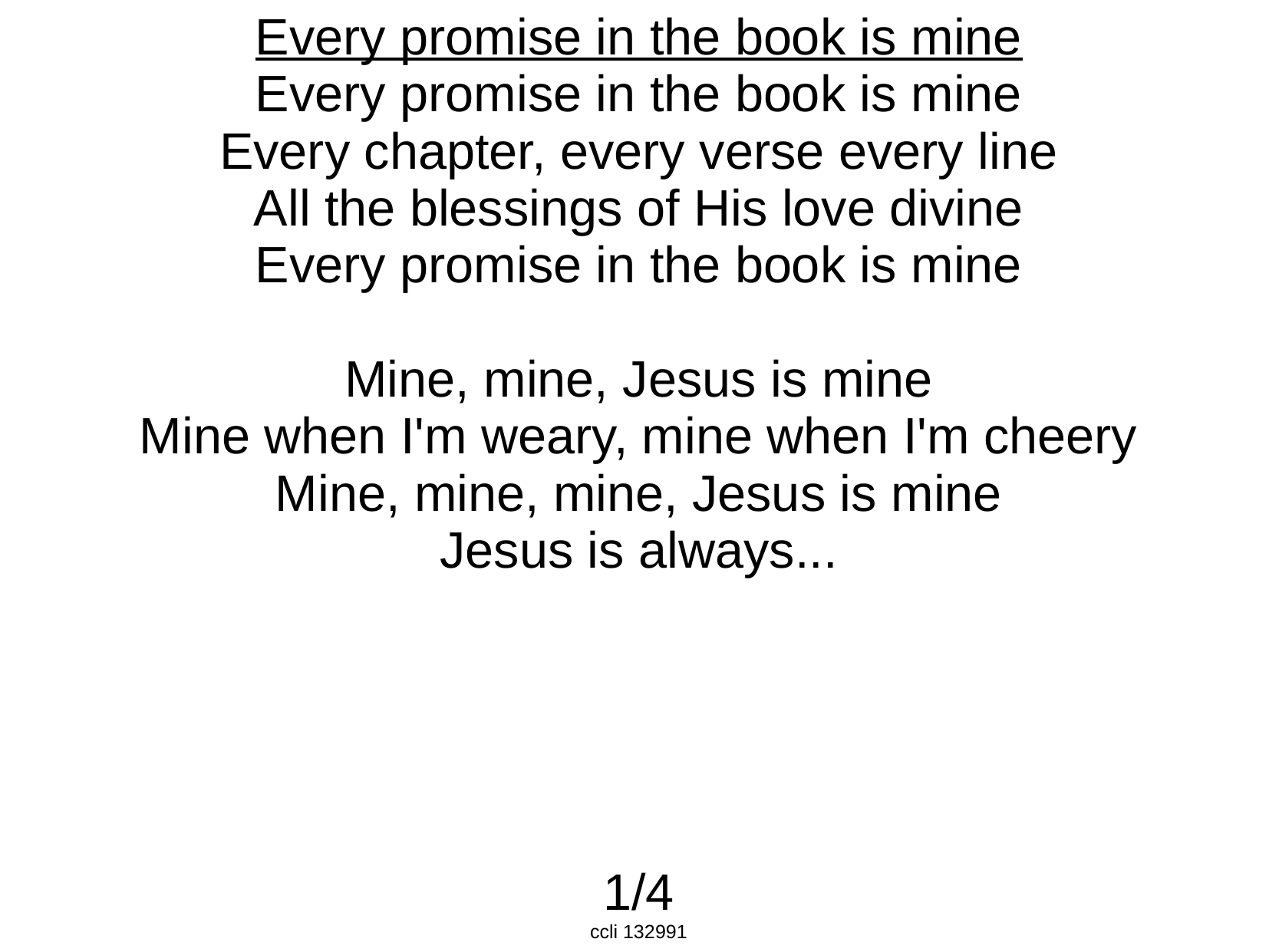

Every promise in the book is mine
Every promise in the book is mine
Every chapter, every verse every line
All the blessings of His love divine
Every promise in the book is mine

Mine, mine, Jesus is mine
Mine when I'm weary, mine when I'm cheery
Mine, mine, mine, Jesus is mine
Jesus is always...

1/4
ccli 132991